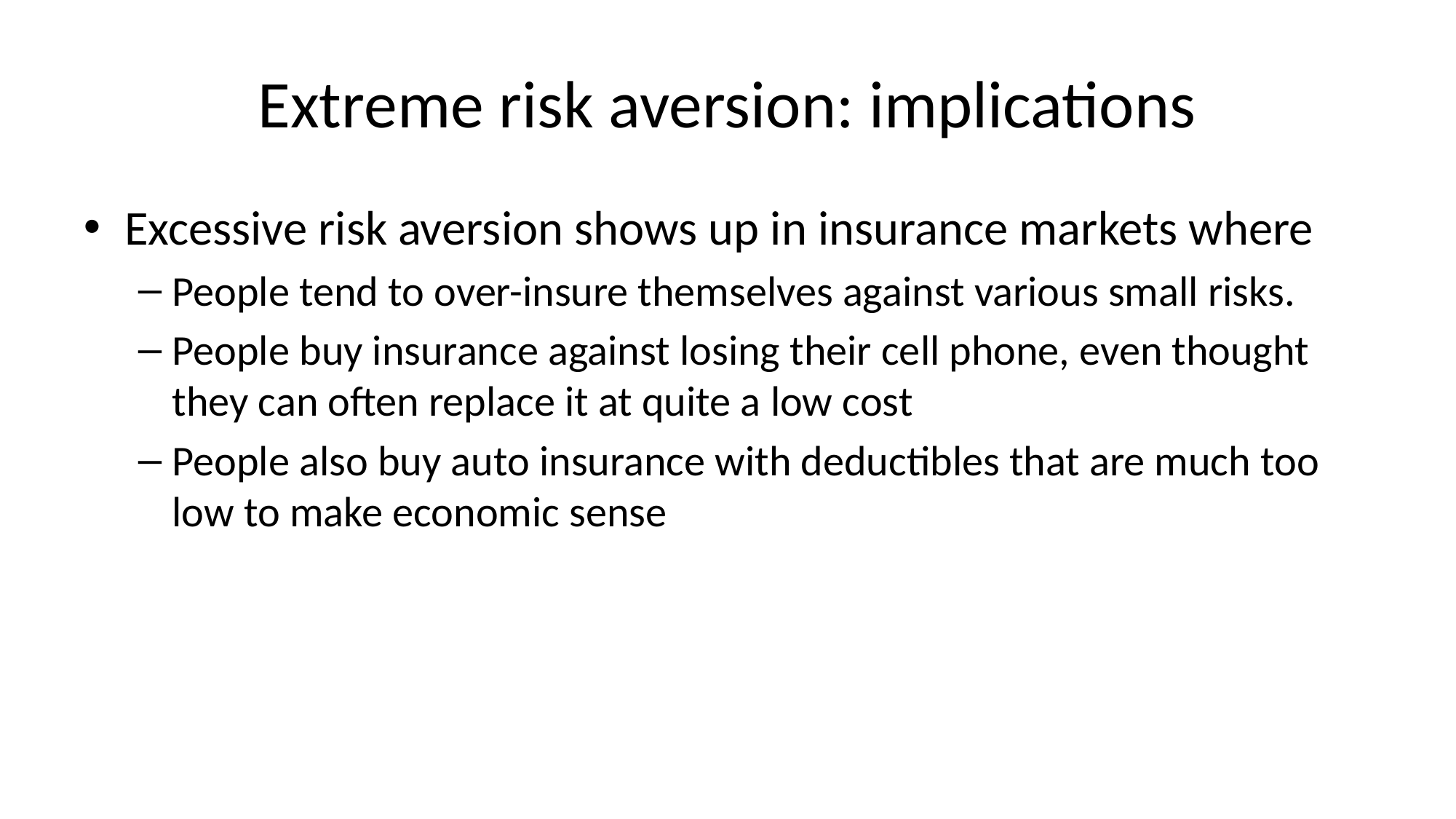

# Extreme risk aversion: implications
Excessive risk aversion shows up in insurance markets where
People tend to over-insure themselves against various small risks.
People buy insurance against losing their cell phone, even thought they can often replace it at quite a low cost
People also buy auto insurance with deductibles that are much too low to make economic sense